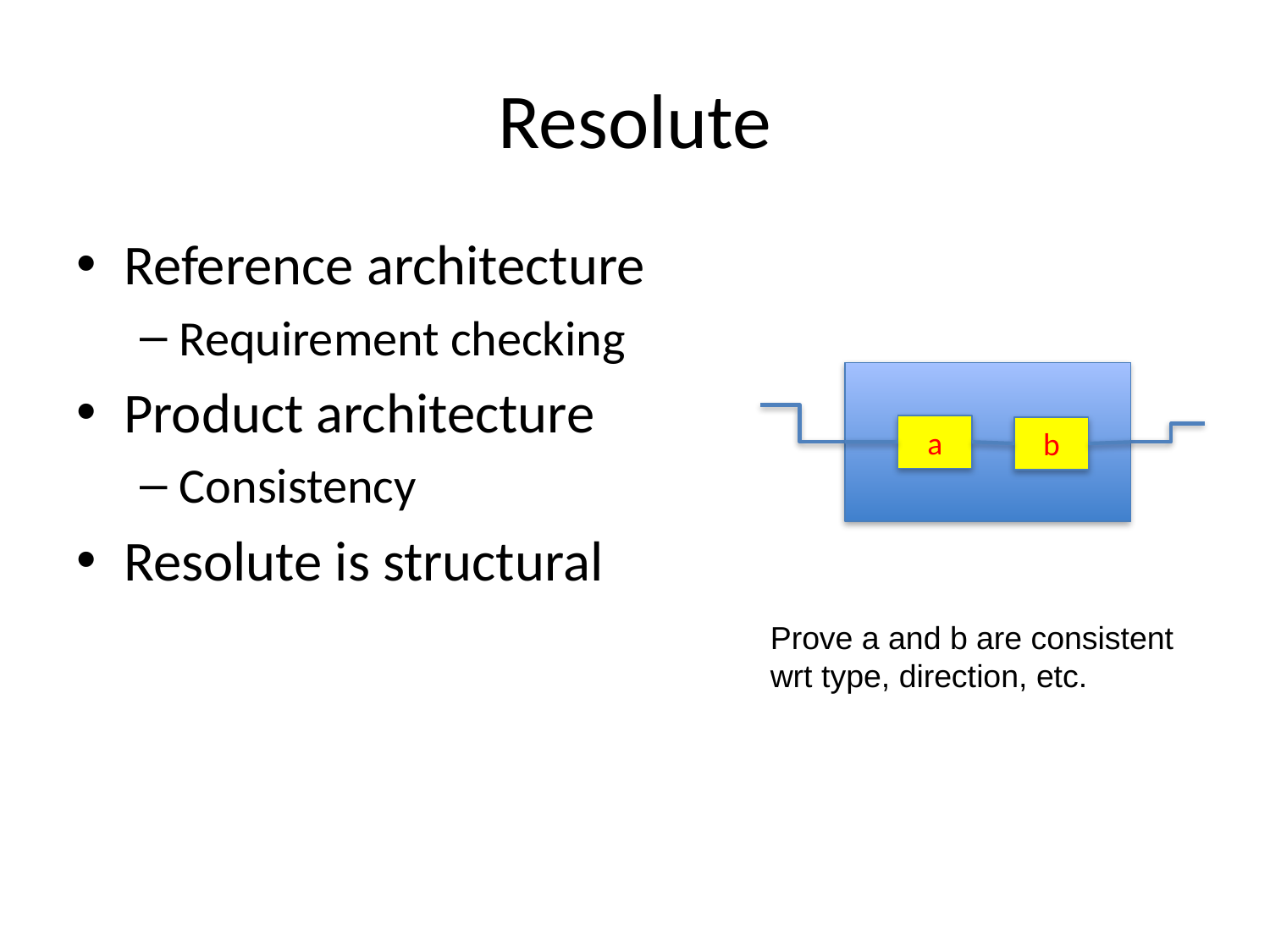

# Resolute
Reference architecture
Requirement checking
Product architecture
Consistency
Resolute is structural

a
b
Prove a and b are consistent
wrt type, direction, etc.